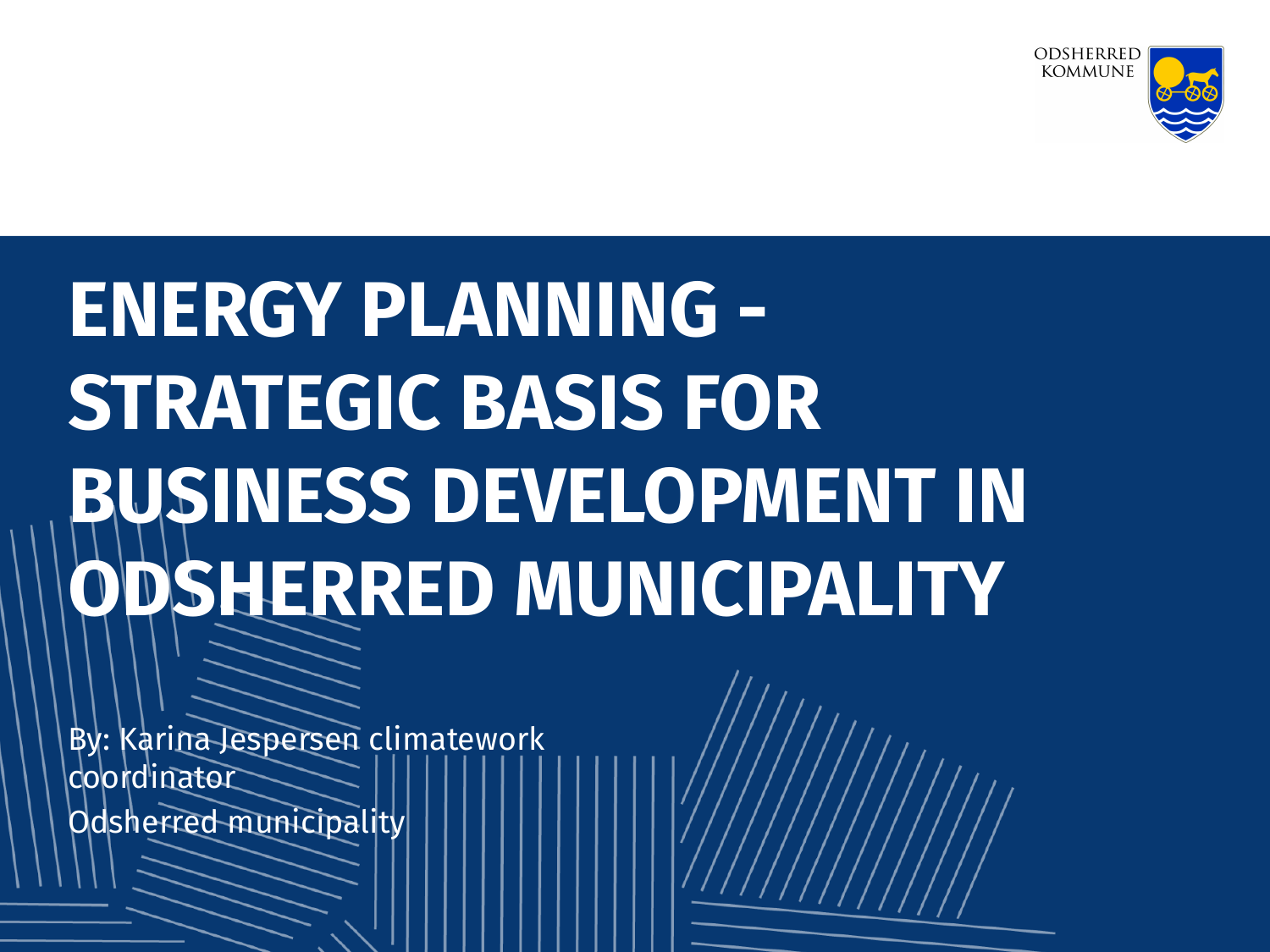

Energy planning - strategic basis for business development in ODSHERRED MUNICIPALITY

By: Karina Jespersen climatework coordinator
Odsherred municipality